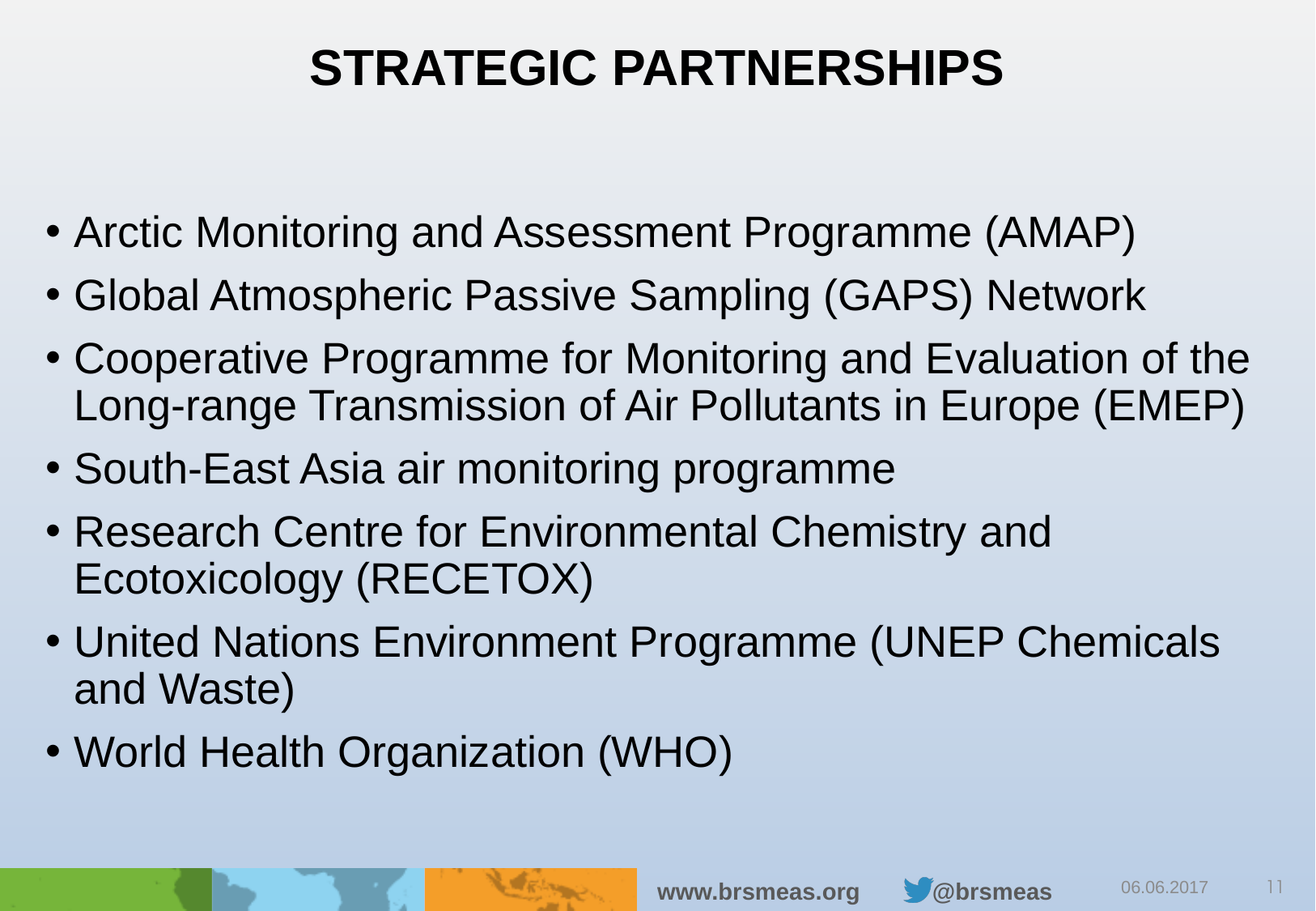

# Strategic Partnerships
Arctic Monitoring and Assessment Programme (AMAP)
Global Atmospheric Passive Sampling (GAPS) Network
Cooperative Programme for Monitoring and Evaluation of the Long-range Transmission of Air Pollutants in Europe (EMEP)
South-East Asia air monitoring programme
Research Centre for Environmental Chemistry and Ecotoxicology (RECETOX)
United Nations Environment Programme (UNEP Chemicals and Waste)
World Health Organization (WHO)